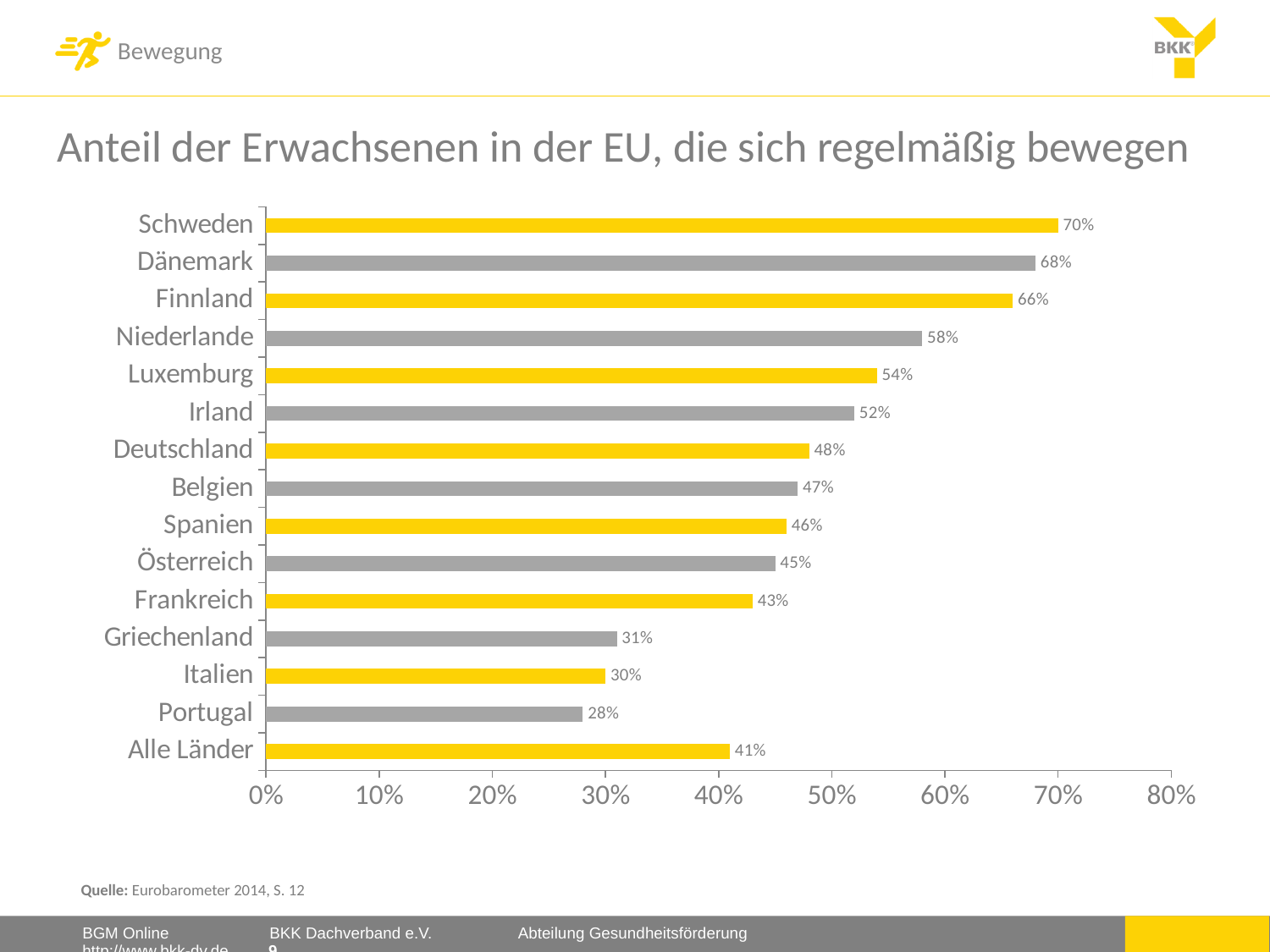

Anteil der Erwachsenen in der EU, die sich regelmäßig bewegen

### Chart

| Category | Spalte1 |
|---|---|
| Alle Länder | 0.41 |
| Portugal | 0.28 |
| Italien | 0.3 |
| Griechenland | 0.31 |
| Frankreich | 0.43 |
| Österreich | 0.45 |
| Spanien | 0.46 |
| Belgien | 0.47 |
| Deutschland | 0.48 |
| Irland | 0.52 |
| Luxemburg | 0.54 |
| Niederlande | 0.58 |
| Finnland | 0.66 |
| Dänemark | 0.68 |
| Schweden | 0.7 |
 Quelle: Eurobarometer 2014, S. 12